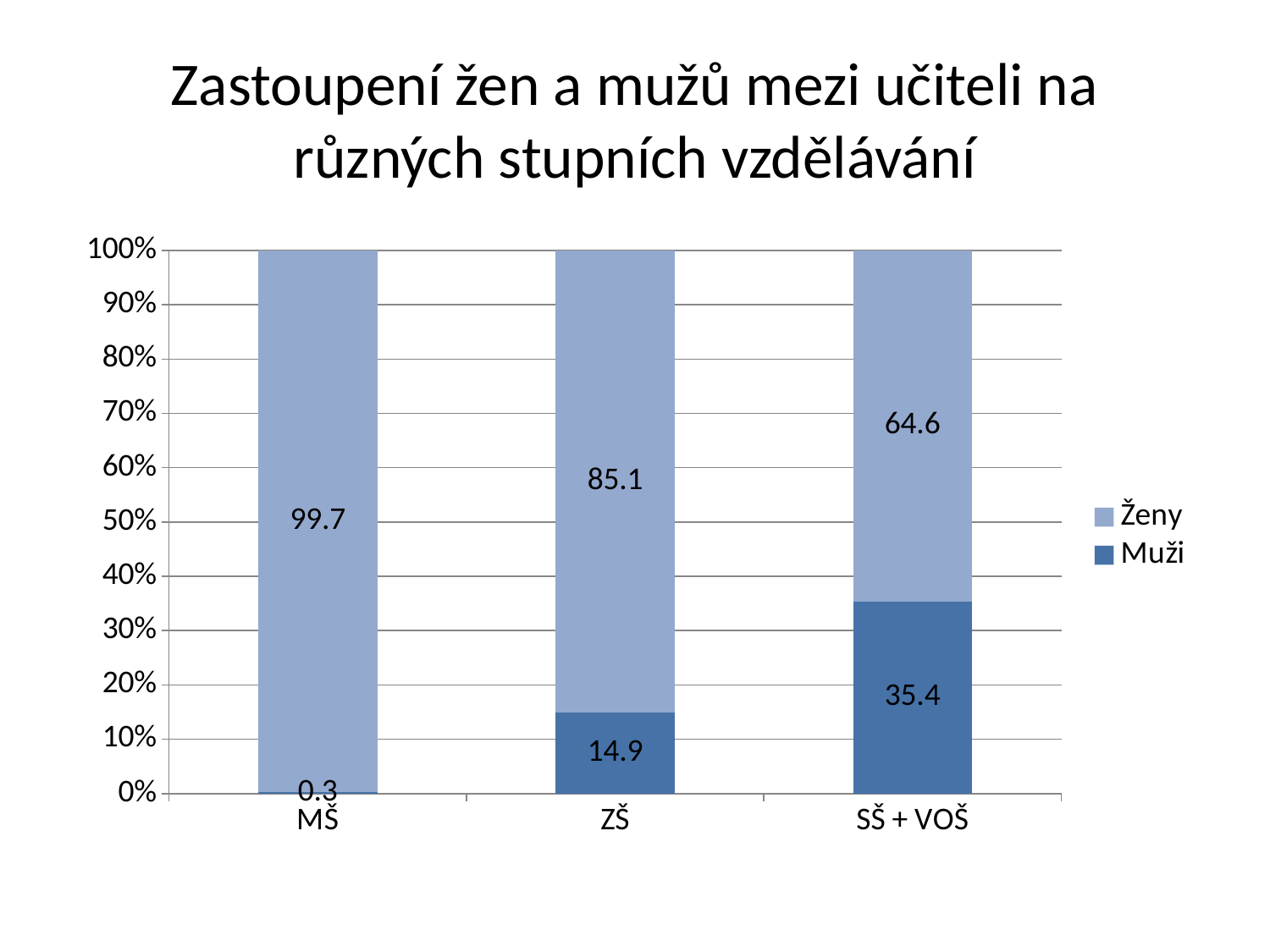

# Zastoupení žen a mužů mezi učiteli na různých stupních vzdělávání

### Chart

| Category | Muži | Ženy |
|---|---|---|
| MŠ | 0.3000000000000001 | 99.7 |
| ZŠ | 14.9 | 85.1 |
| SŠ + VOŠ | 35.4 | 64.6 |